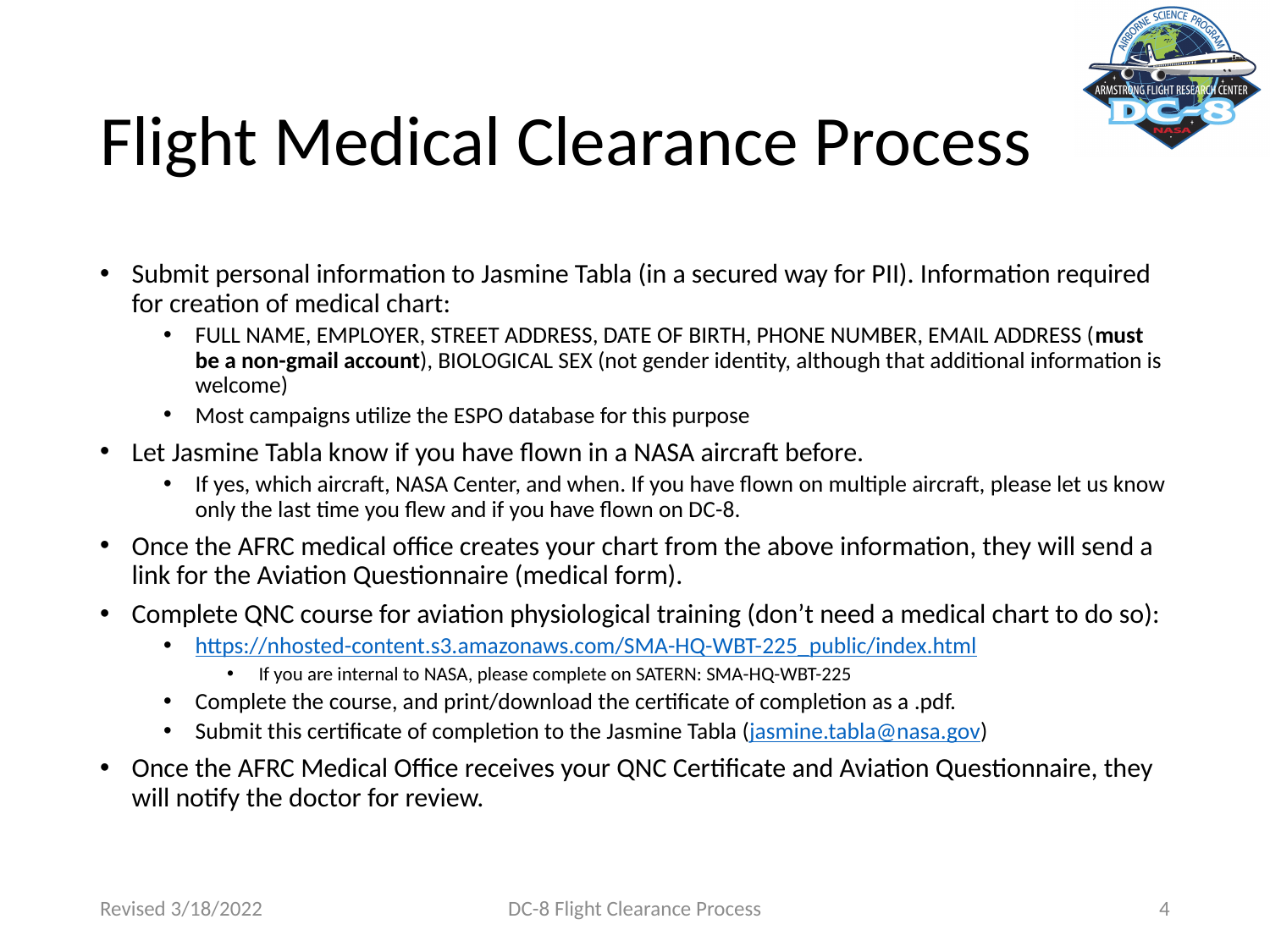

# Flight Medical Clearance Process
Submit personal information to Jasmine Tabla (in a secured way for PII). Information required for creation of medical chart:
FULL NAME, EMPLOYER, STREET ADDRESS, DATE OF BIRTH, PHONE NUMBER, EMAIL ADDRESS (must be a non-gmail account), BIOLOGICAL SEX (not gender identity, although that additional information is welcome)
Most campaigns utilize the ESPO database for this purpose
Let Jasmine Tabla know if you have flown in a NASA aircraft before.
If yes, which aircraft, NASA Center, and when. If you have flown on multiple aircraft, please let us know only the last time you flew and if you have flown on DC-8.
Once the AFRC medical office creates your chart from the above information, they will send a link for the Aviation Questionnaire (medical form).
Complete QNC course for aviation physiological training (don’t need a medical chart to do so):
https://nhosted-content.s3.amazonaws.com/SMA-HQ-WBT-225_public/index.html
If you are internal to NASA, please complete on SATERN: SMA-HQ-WBT-225
Complete the course, and print/download the certificate of completion as a .pdf.
Submit this certificate of completion to the Jasmine Tabla (jasmine.tabla@nasa.gov)
Once the AFRC Medical Office receives your QNC Certificate and Aviation Questionnaire, they will notify the doctor for review.
Revised 3/18/2022
DC-8 Flight Clearance Process
4